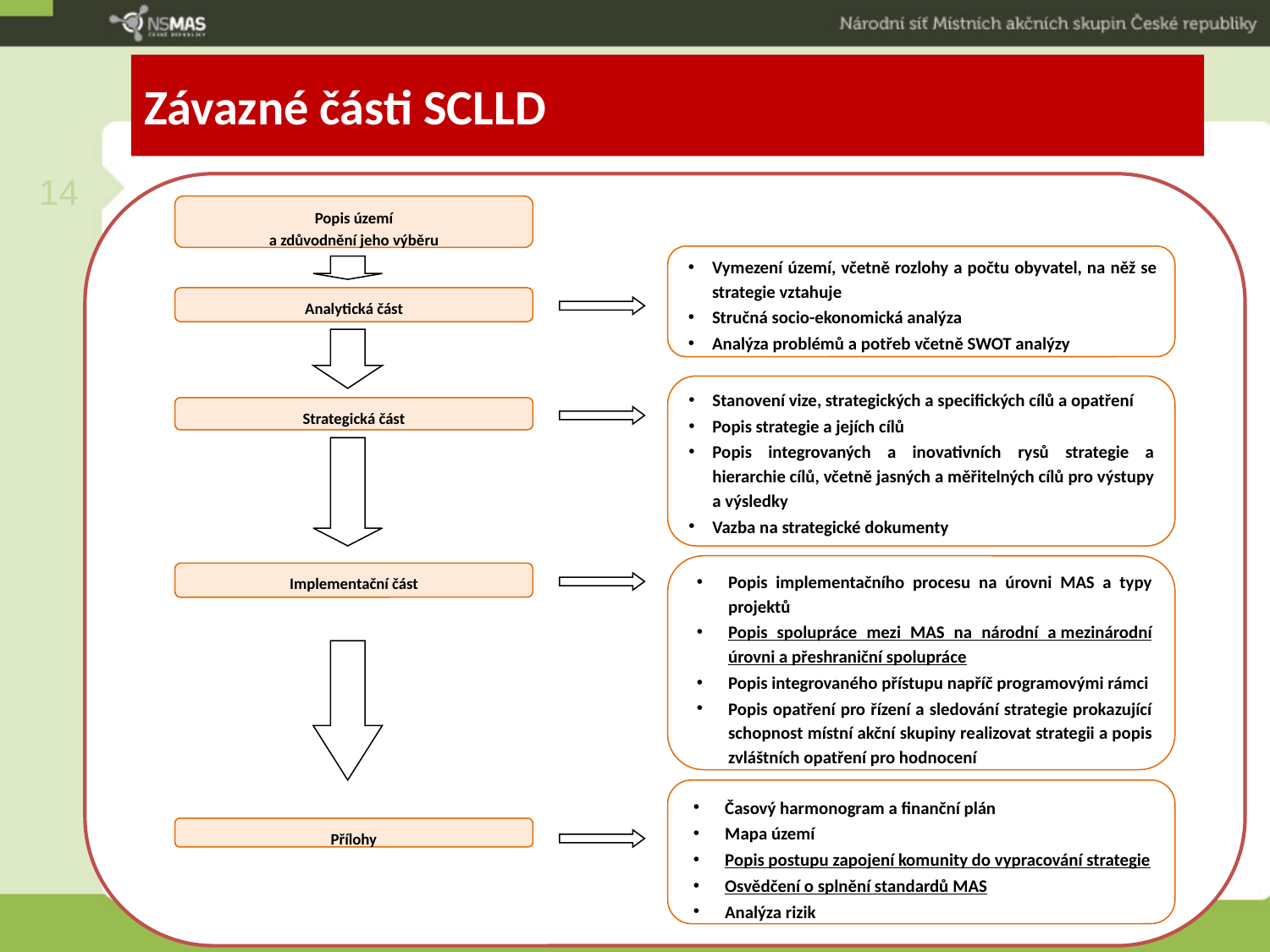

# Závazné části SCLLD
14

Popis území
a zdůvodnění jeho výběru
Vymezení území, včetně rozlohy a počtu obyvatel, na něž se strategie vztahuje
Stručná socio-ekonomická analýza
Analýza problémů a potřeb včetně SWOT analýzy

Analytická část

Stanovení vize, strategických a specifických cílů a opatření
Popis strategie a jejích cílů
Popis integrovaných a inovativních rysů strategie a hierarchie cílů, včetně jasných a měřitelných cílů pro výstupy a výsledky
Vazba na strategické dokumenty

Strategická část

Popis implementačního procesu na úrovni MAS a typy projektů
Popis spolupráce mezi MAS na národní a mezinárodní úrovni a přeshraniční spolupráce
Popis integrovaného přístupu napříč programovými rámci
Popis opatření pro řízení a sledování strategie prokazující schopnost místní akční skupiny realizovat strategii a popis zvláštních opatření pro hodnocení
Implementační část

Časový harmonogram a finanční plán
Mapa území
Popis postupu zapojení komunity do vypracování strategie
Osvědčení o splnění standardů MAS
Analýza rizik
Přílohy